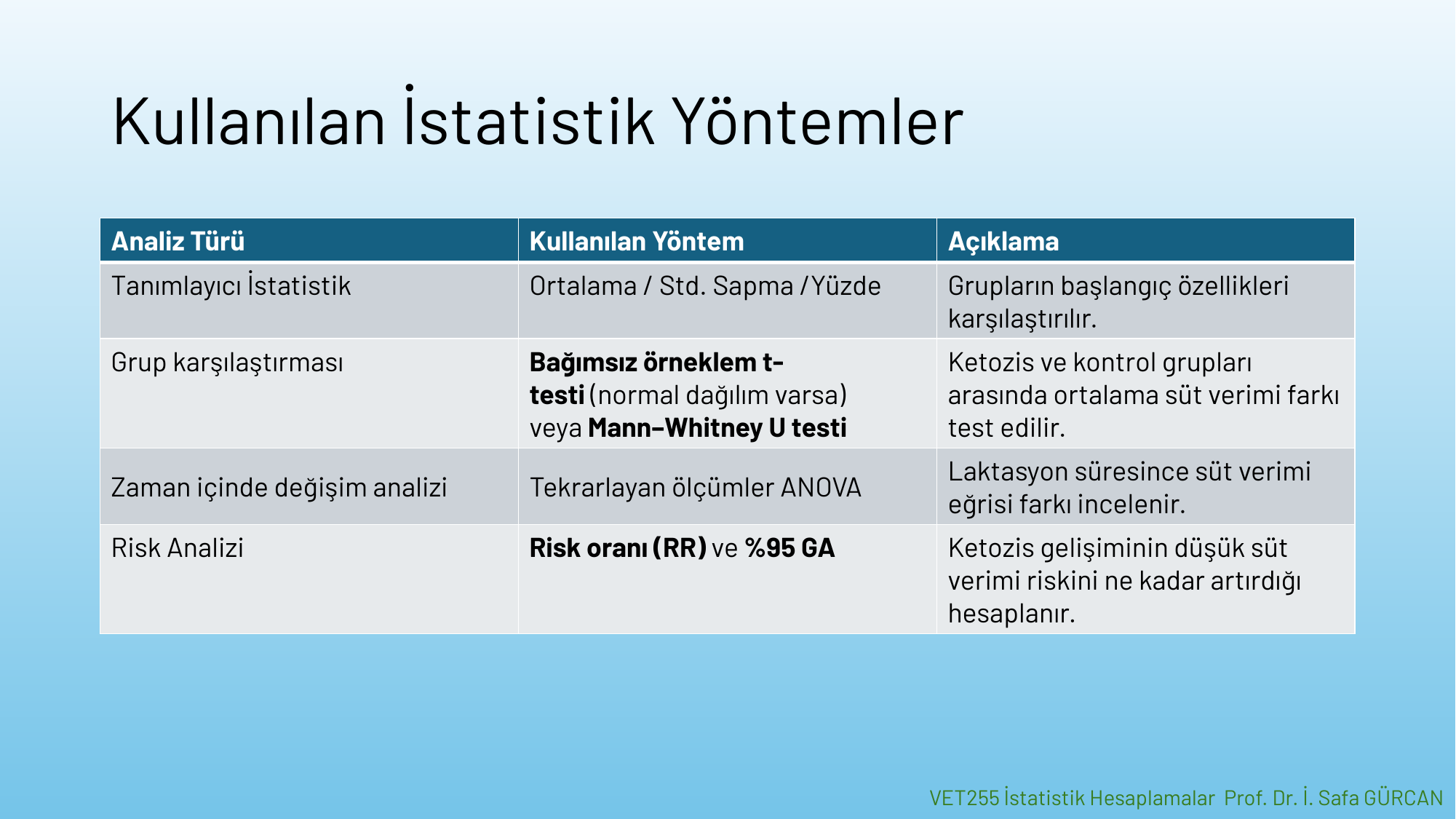

# Kullanılan İstatistik Yöntemler
| Analiz Türü | Kullanılan Yöntem | Açıklama |
| --- | --- | --- |
| Tanımlayıcı İstatistik | Ortalama / Std. Sapma /Yüzde | Grupların başlangıç özellikleri karşılaştırılır. |
| Grup karşılaştırması | Bağımsız örneklem t-testi (normal dağılım varsa) veya Mann–Whitney U testi | Ketozis ve kontrol grupları arasında ortalama süt verimi farkı test edilir. |
| Zaman içinde değişim analizi | Tekrarlayan ölçümler ANOVA | Laktasyon süresince süt verimi eğrisi farkı incelenir. |
| Risk Analizi | Risk oranı (RR) ve %95 GA | Ketozis gelişiminin düşük süt verimi riskini ne kadar artırdığı hesaplanır. |
VET255 İstatistik Hesaplamalar  Prof. Dr. İ. Safa GÜRCAN